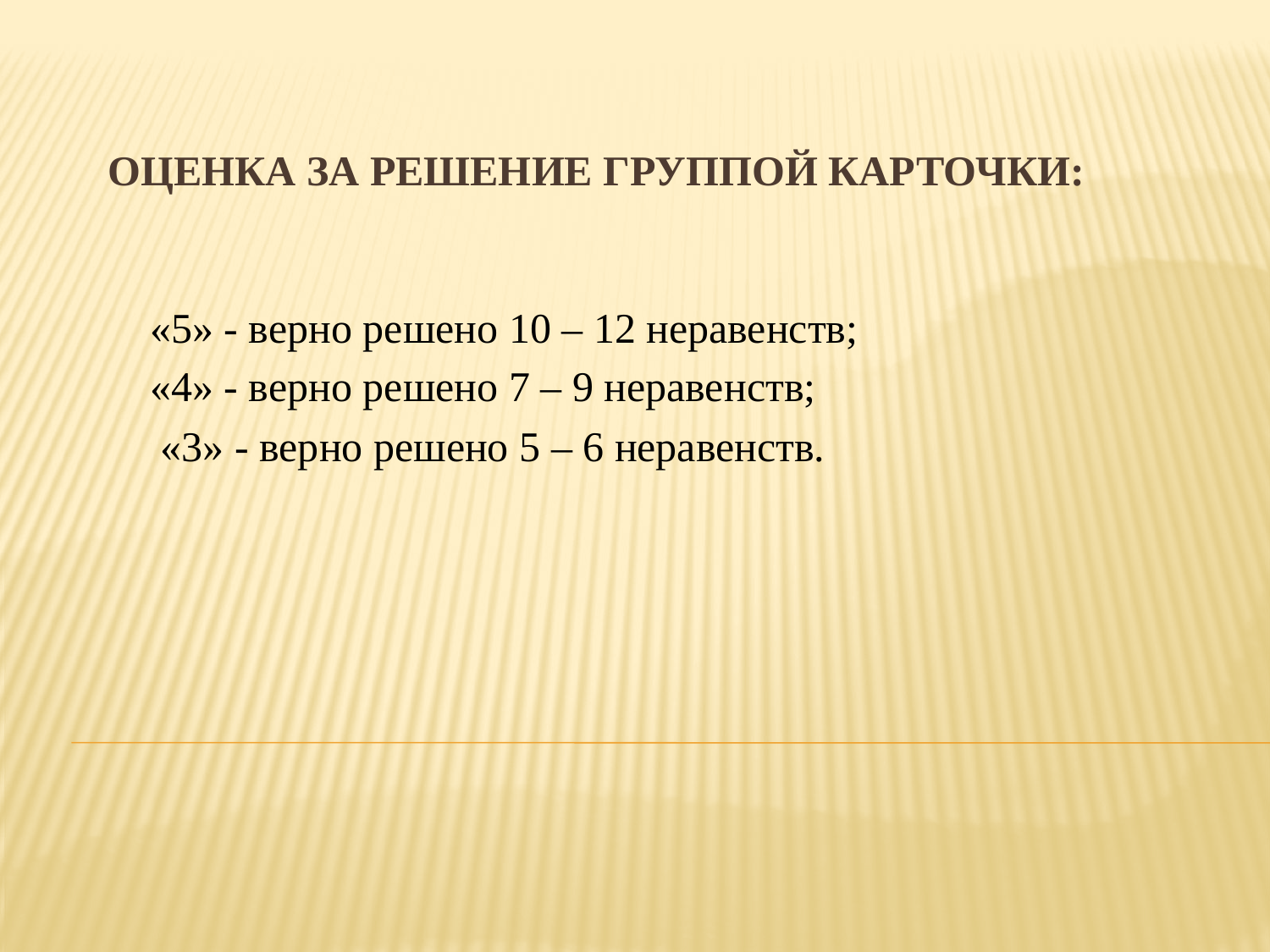

# Оценка за решение группой карточки:
      «5» - верно решено 10 – 12 неравенств;
      «4» - верно решено 7 – 9 неравенств;
       «3» - верно решено 5 – 6 неравенств.